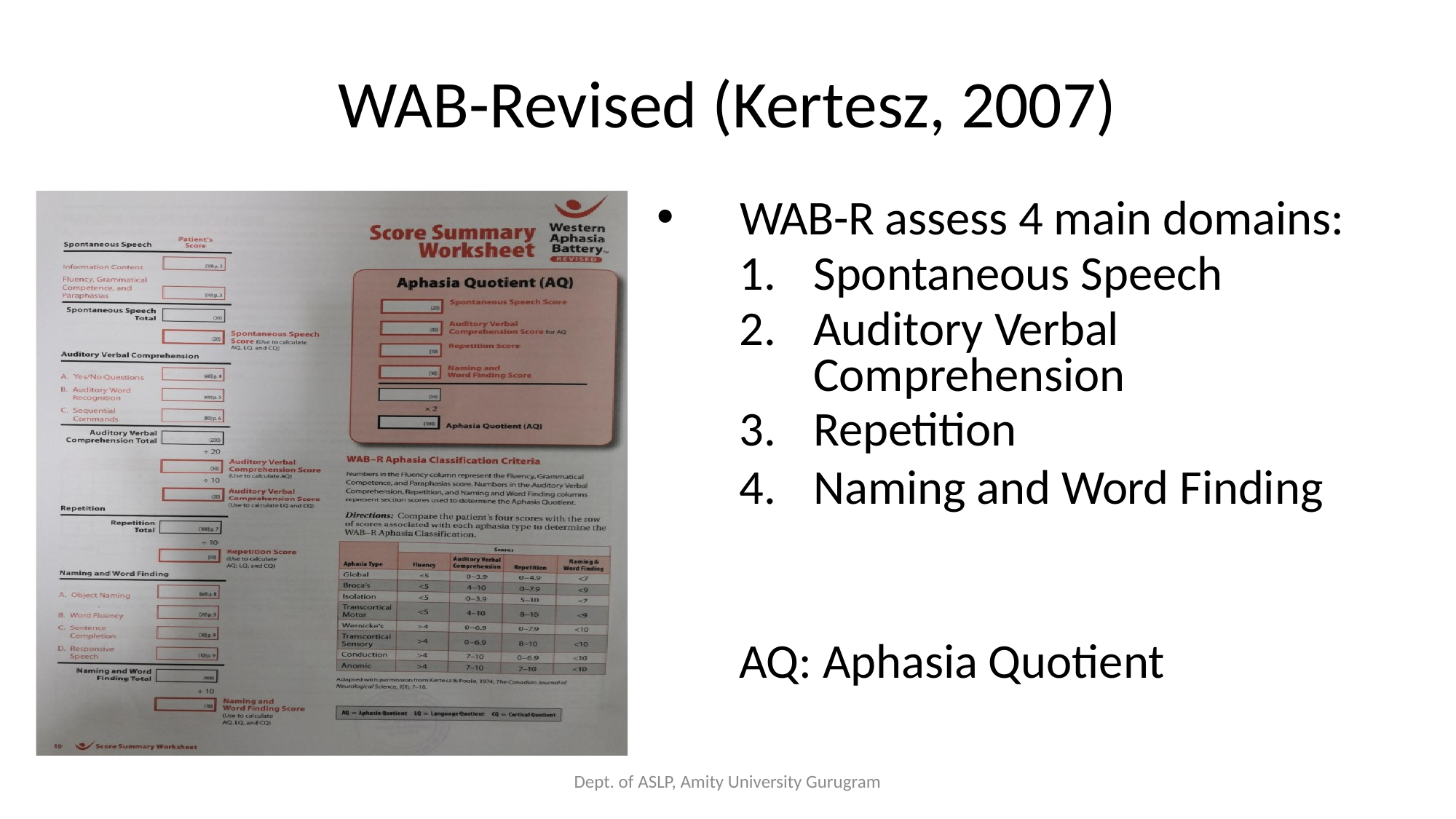

# WAB-Revised (Kertesz, 2007)

    WAB-R assess 4 main domains:
Spontaneous Speech
Auditory Verbal Comprehension
Repetition
Naming and Word Finding

AQ: Aphasia Quotient

Dept. of ASLP, Amity University Gurugram